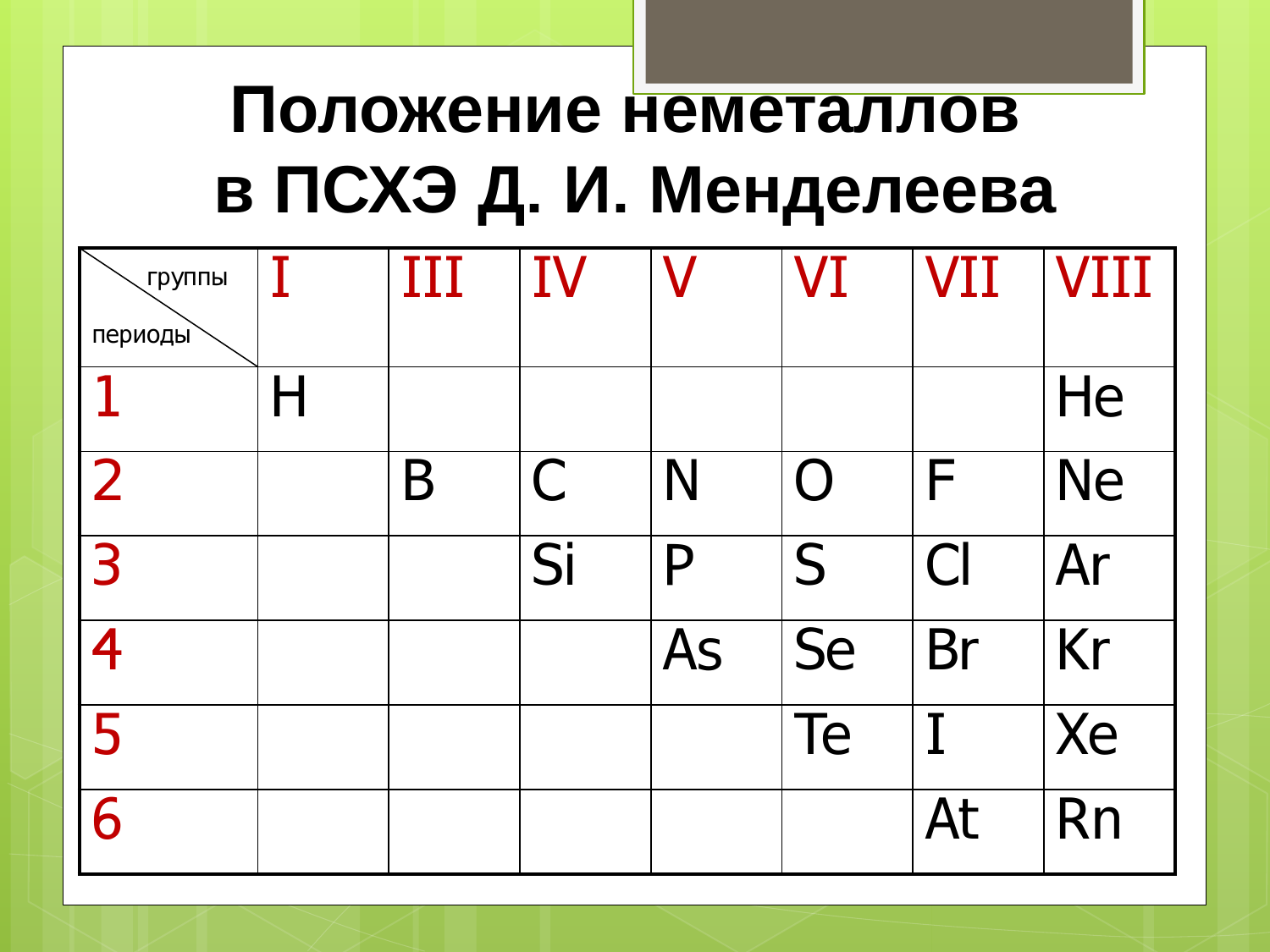

# Положение неметаллов в ПСХЭ Д. И. Менделеева
| группы периоды | I | III | IV | V | VI | VII | VIII |
| --- | --- | --- | --- | --- | --- | --- | --- |
| 1 | H |  |  |  |  |  | He |
| 2 |  | B | C | N | O | F | Ne |
| 3 |  |  | Si | P | S | Cl | Ar |
| 4 |  |  |  | As | Se | Br | Kr |
| 5 |  |  |  |  | Te | I | Xe |
| 6 |  |  |  |  |  | At | Rn |